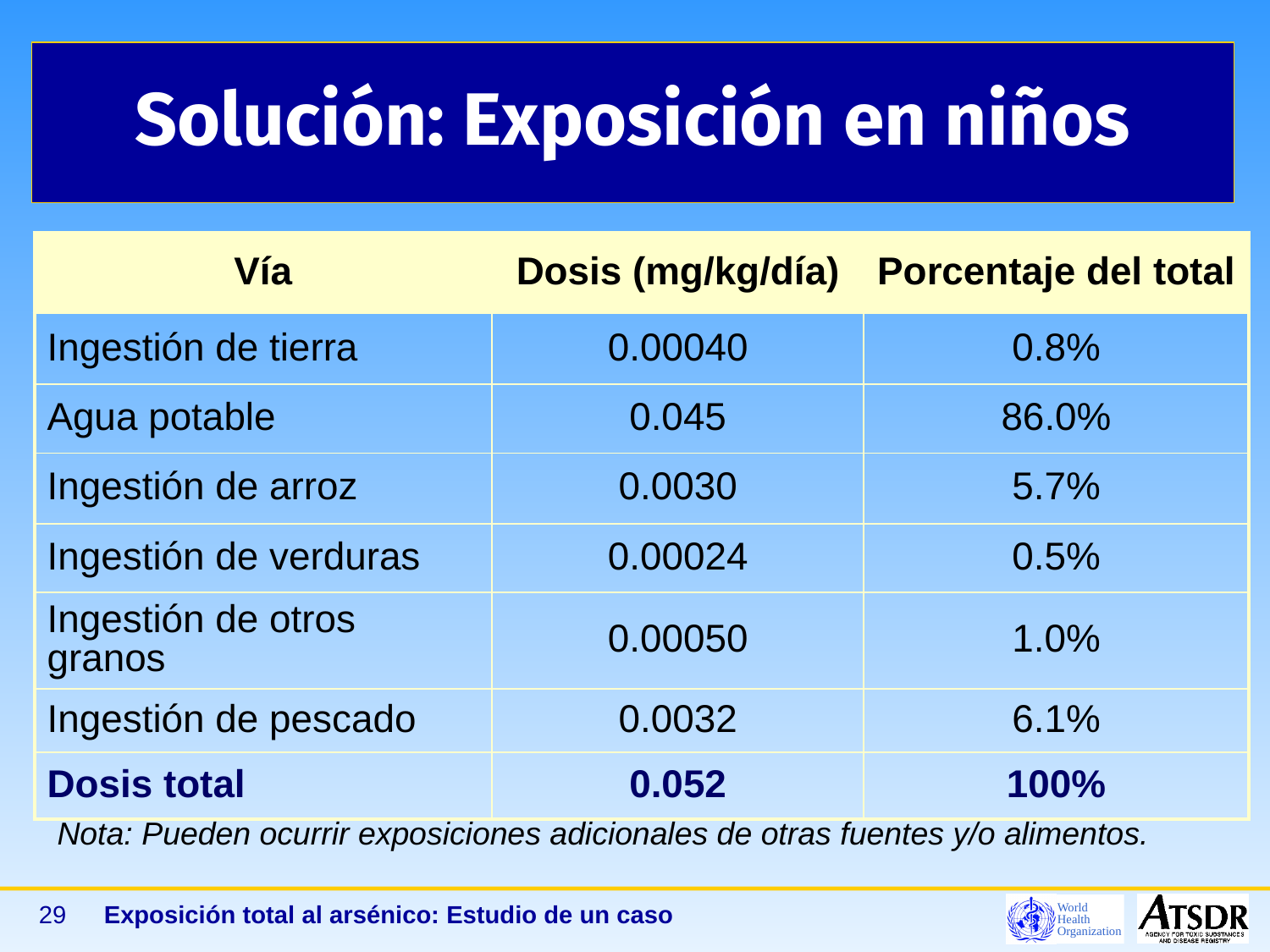

# Solución: Exposición en niños
| Vía | Dosis (mg/kg/día) | Porcentaje del total |
| --- | --- | --- |
| Ingestión de tierra | 0.00040 | 0.8% |
| Agua potable | 0.045 | 86.0% |
| Ingestión de arroz | 0.0030 | 5.7% |
| Ingestión de verduras | 0.00024 | 0.5% |
| Ingestión de otros granos | 0.00050 | 1.0% |
| Ingestión de pescado | 0.0032 | 6.1% |
| Dosis total | 0.052 | 100% |
Nota: Pueden ocurrir exposiciones adicionales de otras fuentes y/o alimentos.
29
Exposición total al arsénico: Estudio de un caso